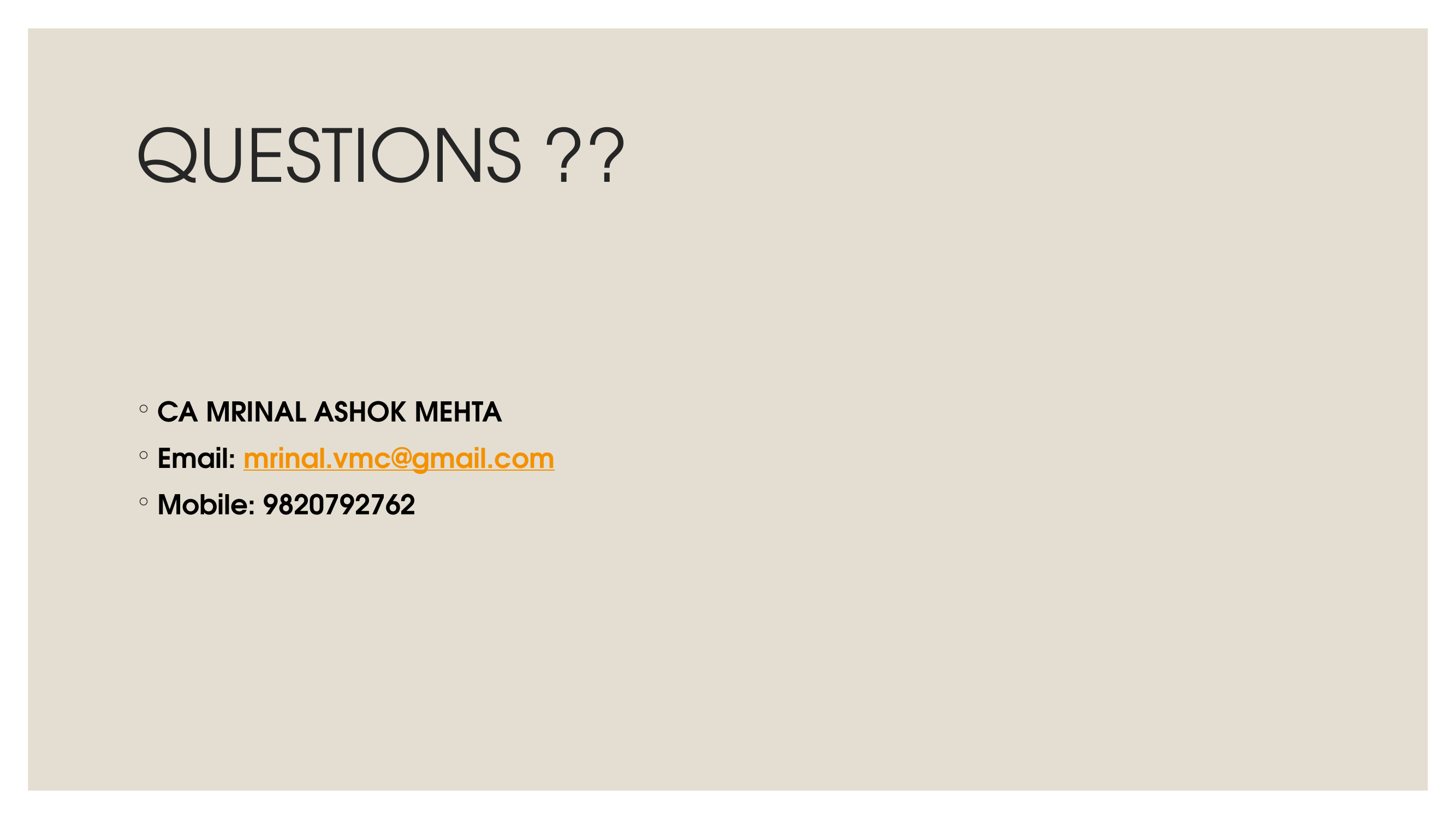

# QUESTIONS ??

CA MRINAL ASHOK MEHTA
Email: mrinal.vmc@gmail.com
Mobile: 9820792762